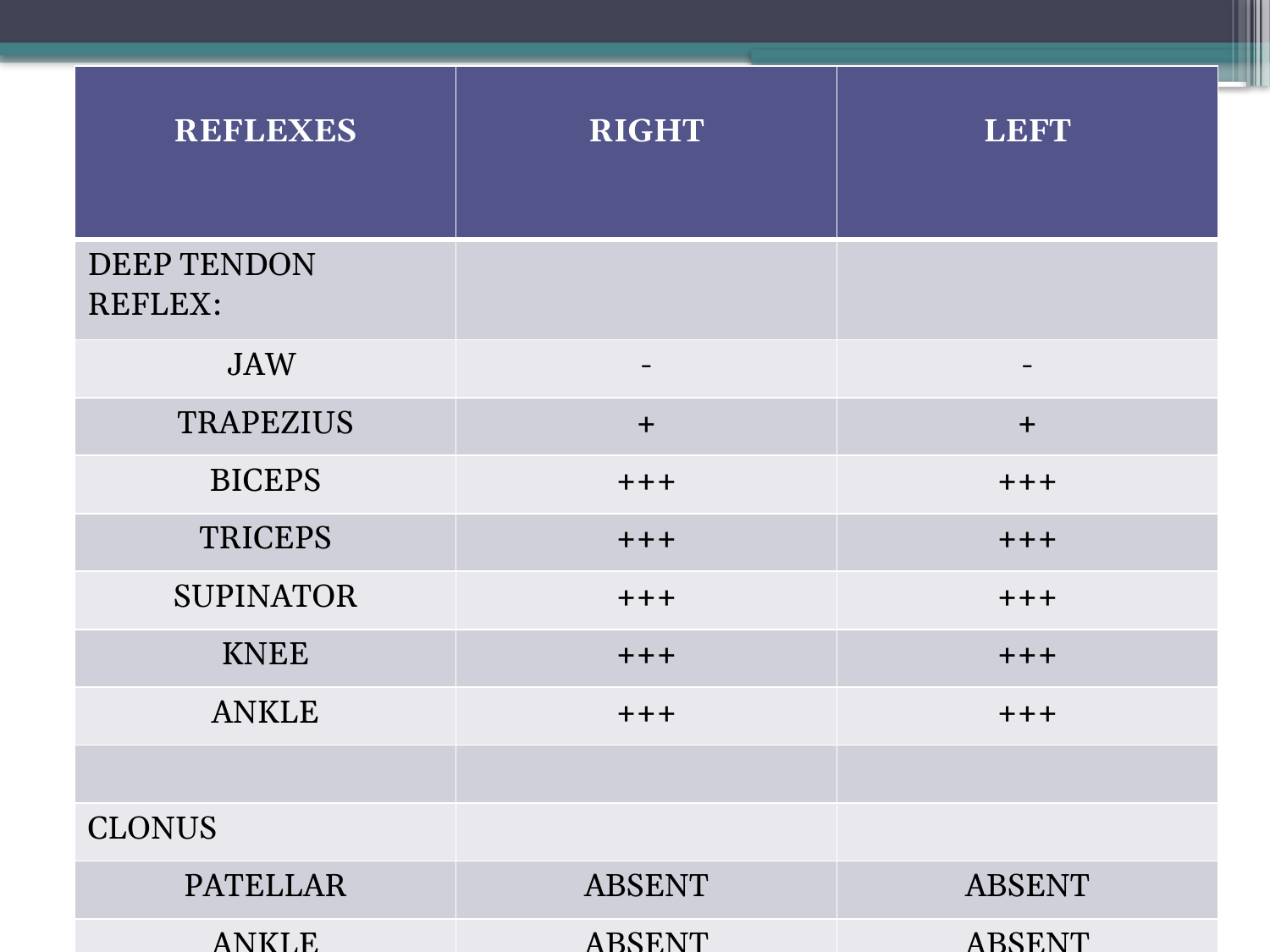

| REFLEXES | RIGHT | LEFT |
| --- | --- | --- |
| DEEP TENDON REFLEX: |  |  |
| JAW | - | - |
| TRAPEZIUS | + | + |
| BICEPS | +++ | +++ |
| TRICEPS | +++ | +++ |
| SUPINATOR | +++ | +++ |
| KNEE | +++ | +++ |
| ANKLE | +++ | +++ |
|  |  |  |
| CLONUS |  |  |
| PATELLAR | ABSENT | ABSENT |
| ANKLE | ABSENT | ABSENT |